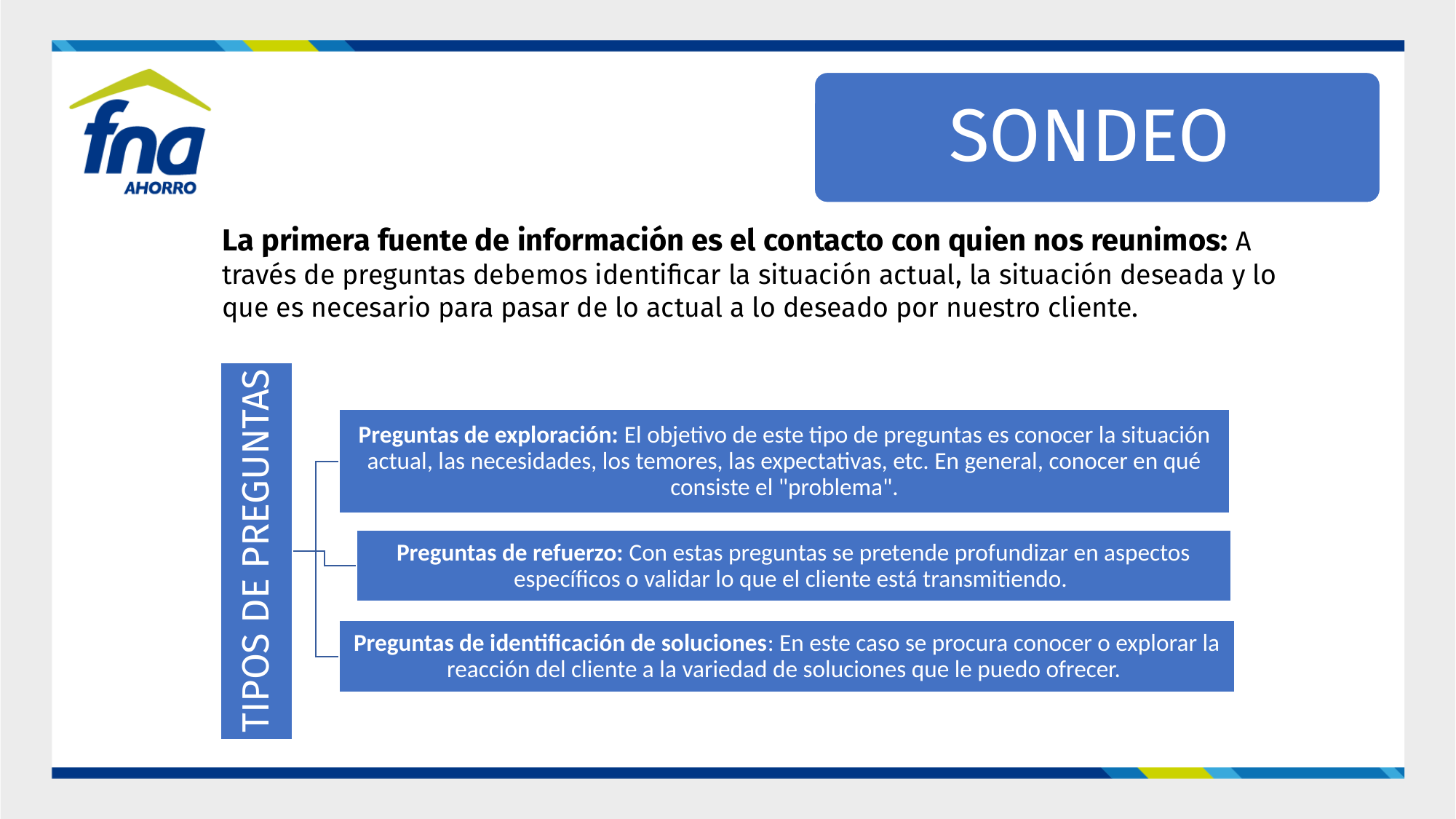

SONDEO

La primera fuente de información es el contacto con quien nos reunimos: A través de preguntas debemos identificar la situación actual, la situación deseada y lo que es necesario para pasar de lo actual a lo deseado por nuestro cliente.

TIPOS DE PREGUNTAS
Preguntas de exploración: El objetivo de este tipo de preguntas es conocer la situación actual, las necesidades, los temores, las expectativas, etc. En general, conocer en qué consiste el "problema".
Preguntas de refuerzo: Con estas preguntas se pretende profundizar en aspectos específicos o validar lo que el cliente está transmitiendo.
Preguntas de identificación de soluciones: En este caso se procura conocer o explorar la reacción del cliente a la variedad de soluciones que le puedo ofrecer.